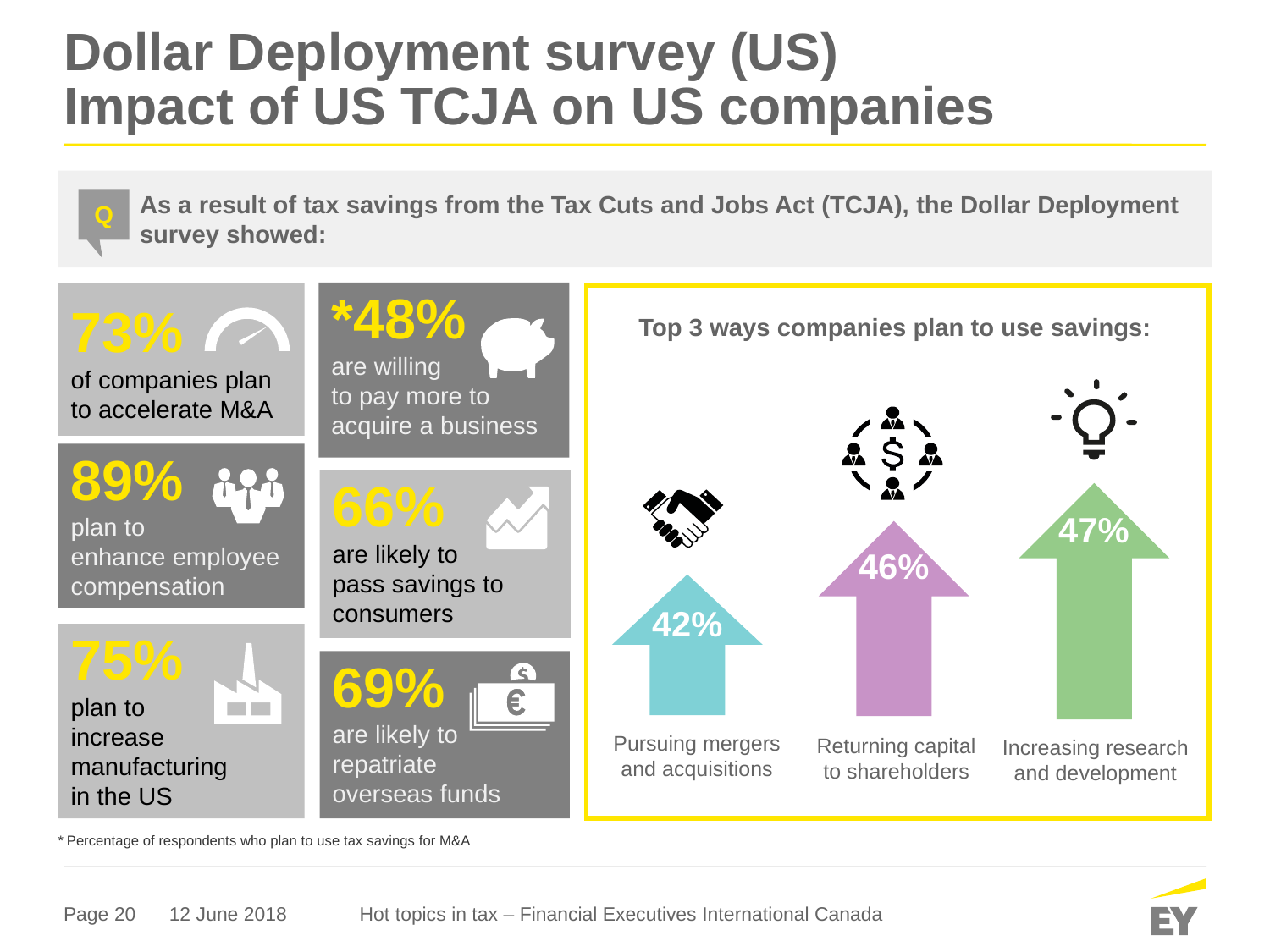

# Dollar Deployment survey (US) Impact of US TCJA on US companies

Q
As a result of tax savings from the Tax Cuts and Jobs Act (TCJA), the Dollar Deployment survey showed:
*48%
are willing
to pay more to acquire a business
73%
of companies plan to accelerate M&A

Top 3 ways companies plan to use savings:

89%
plan to
enhance employee compensation

66%
are likely to
pass savings to consumers

47%

46%

42%
75%
plan to
increase manufacturing
in the US

69%
are likely to repatriate
overseas funds

Pursuing mergers and acquisitions
Returning capital to shareholders
Increasing research and development
*	Percentage of respondents who plan to use tax savings for M&A
12 June 2018
Hot topics in tax – Financial Executives International Canada